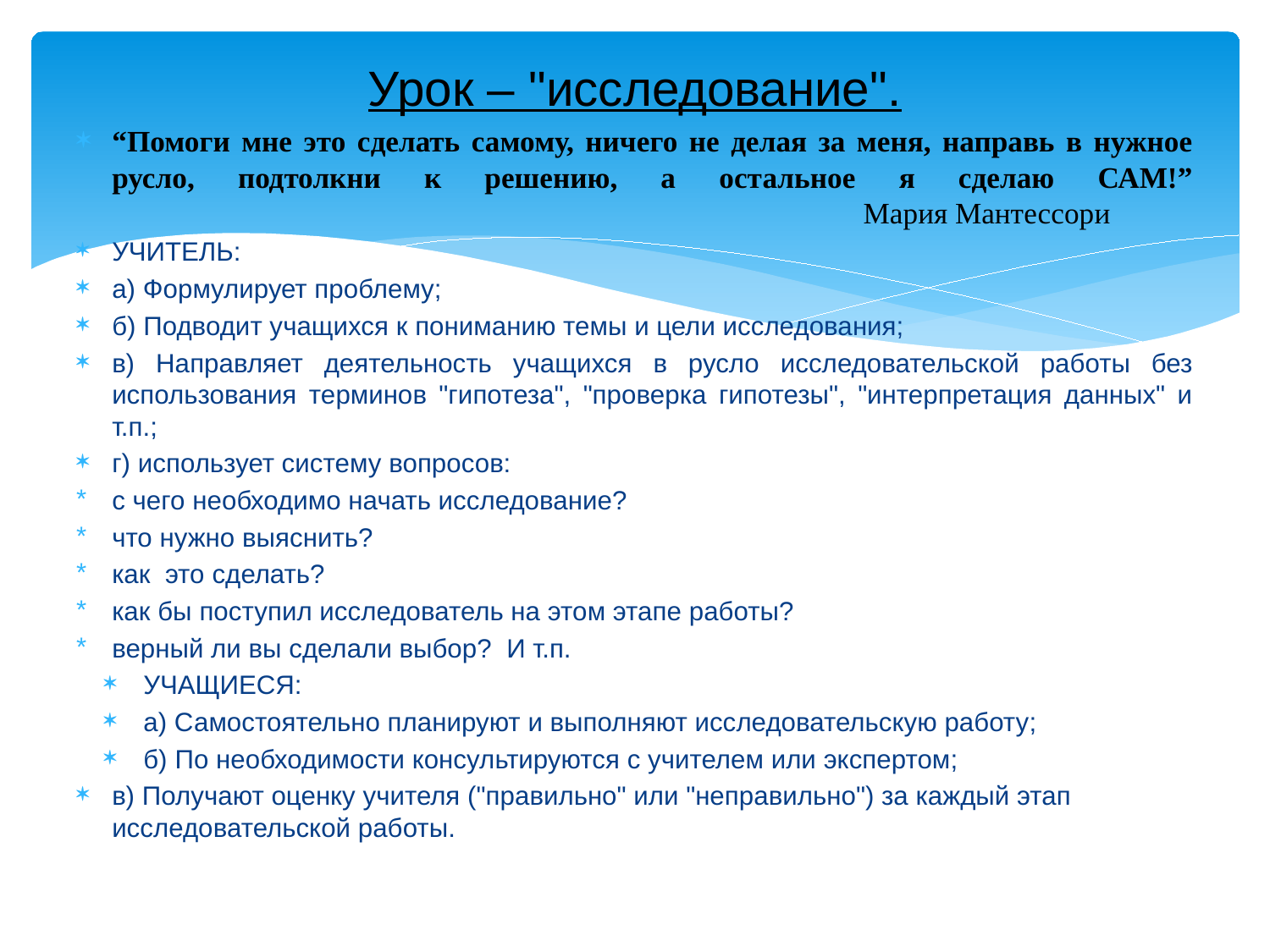

# Урок – "исследование".
“Помоги мне это сделать самому, ничего не делая за меня, направь в нужное русло, подтолкни к решению, а остальное я сделаю САМ!”
                                                                                           Мария Мантессори
УЧИТЕЛЬ:
а) Формулирует проблему;
б) Подводит учащихся к пониманию темы и цели исследования;
в) Направляет деятельность учащихся в русло исследовательской работы без использования терминов "гипотеза", "проверка гипотезы", "интерпретация данных" и т.п.;
г) использует систему вопросов:
с чего необходимо начать исследование?
что нужно выяснить?
как  это сделать?
как бы поступил исследователь на этом этапе работы?
верный ли вы сделали выбор?  И т.п.
УЧАЩИЕСЯ:
а) Самостоятельно планируют и выполняют исследовательскую работу;
б) По необходимости консультируются с учителем или экспертом;
в) Получают оценку учителя ("правильно" или "неправильно") за каждый этап исследовательской работы.